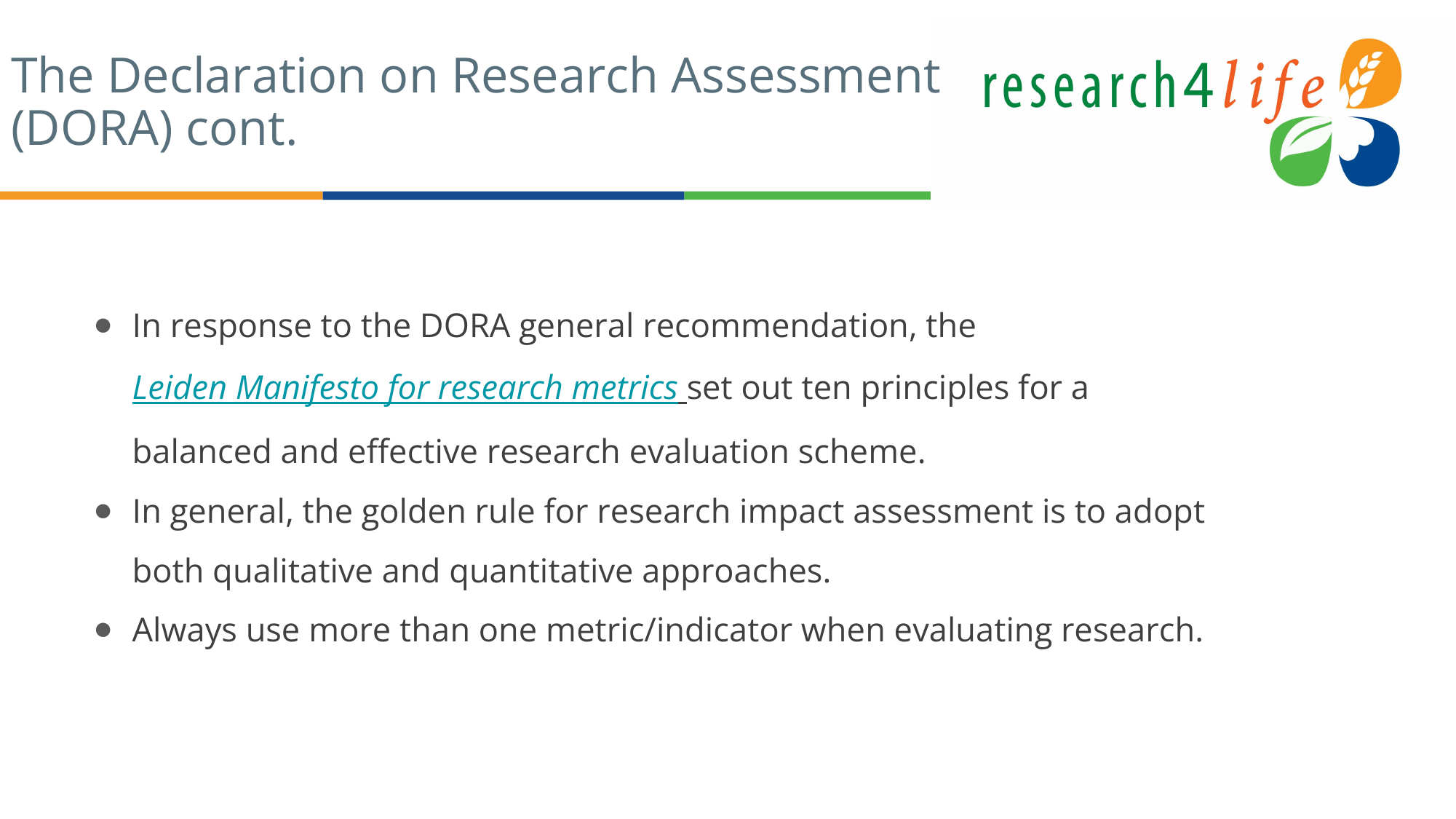

# The Declaration on Research Assessment (DORA) cont.
In response to the DORA general recommendation, the Leiden Manifesto for research metrics set out ten principles for a balanced and effective research evaluation scheme.
In general, the golden rule for research impact assessment is to adopt both qualitative and quantitative approaches.
Always use more than one metric/indicator when evaluating research.